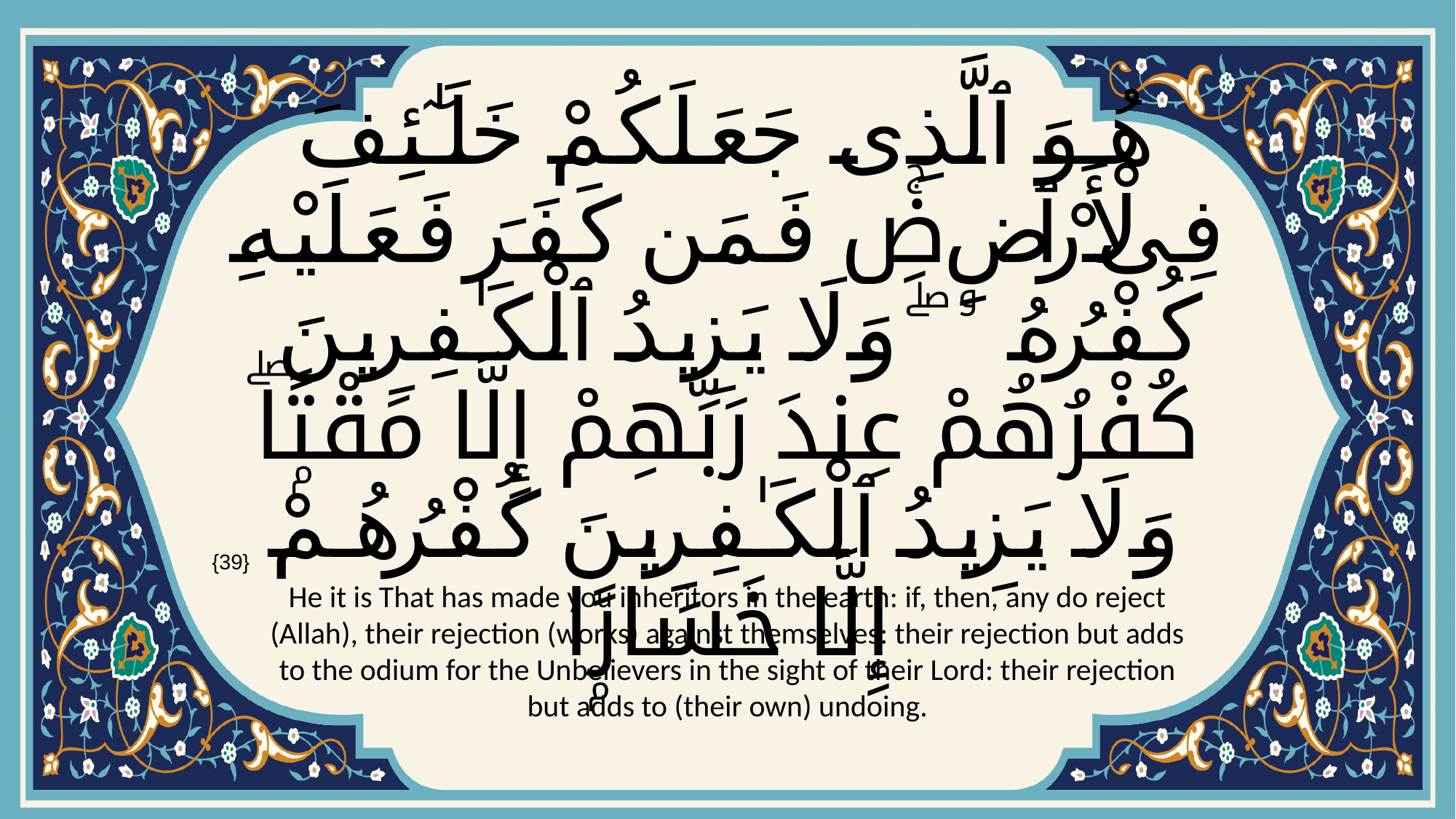

# هُوَ ٱلَّذِى جَعَلَكُمْ خَلَـٰٓئِفَ فِى ٱلْأَرْضِۚ فَمَن كَفَرَ فَعَلَيْهِ كُفْرُهُۥ ۖ وَلَا يَزِيدُ ٱلْكَـٰفِرِينَ كُفْرُهُمْ عِندَ رَبِّهِمْ إِلَّا مَقْتًۭاۖ وَلَا يَزِيدُ ٱلْكَـٰفِرِينَ كُفْرُهُمْ إِلَّا خَسَارًۭا
{39}
He it is That has made you inheritors in the earth: if, then, any do reject (Allah), their rejection (works) against themselves: their rejection but adds to the odium for the Unbelievers in the sight of their Lord: their rejection but adds to (their own) undoing.